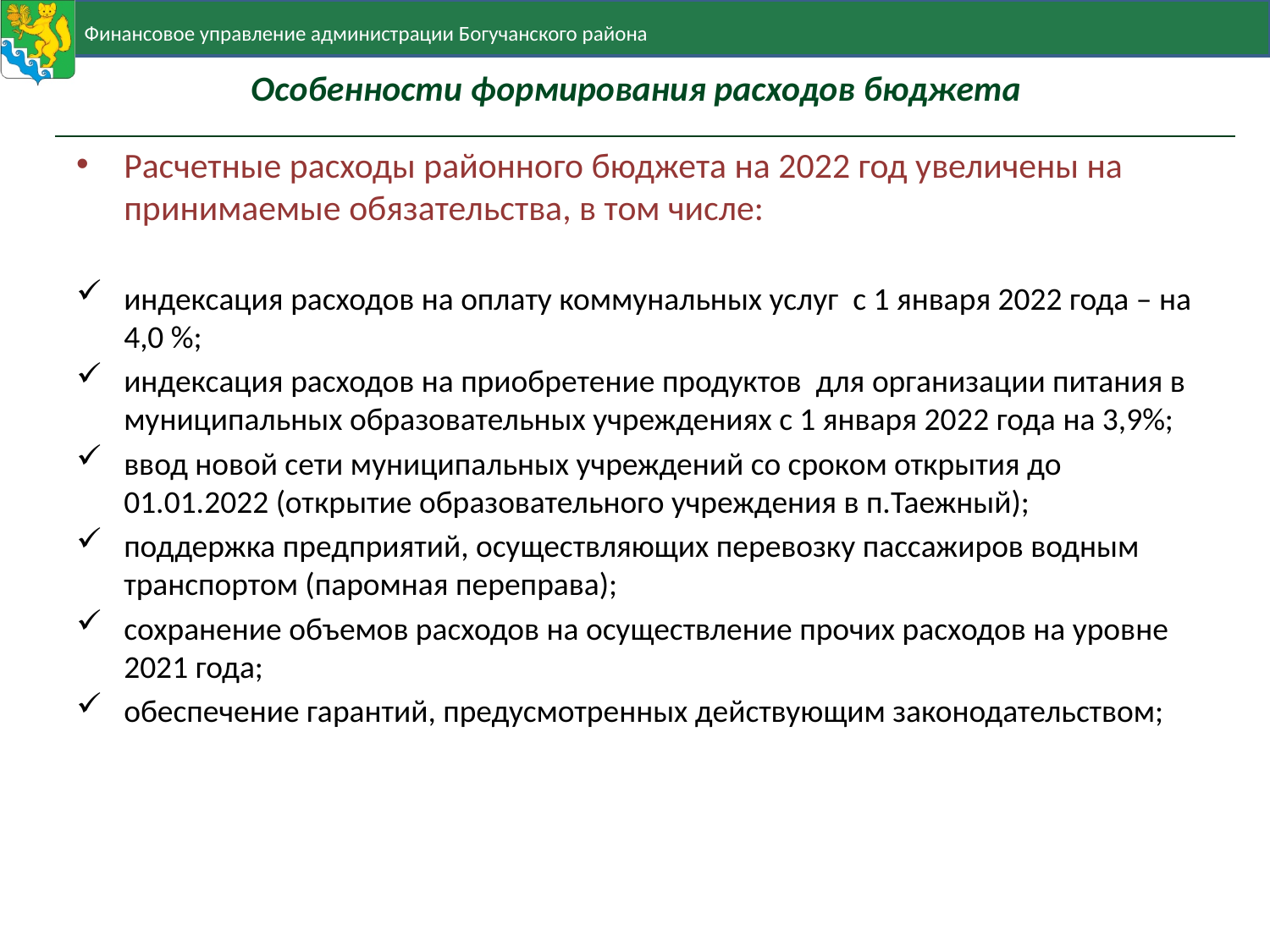

# Особенности формирования расходов бюджета
Расчетные расходы районного бюджета на 2022 год увеличены на принимаемые обязательства, в том числе:

индексация расходов на оплату коммунальных услуг  с 1 января 2022 года – на 4,0 %;
индексация расходов на приобретение продуктов  для организации питания в муниципальных образовательных учреждениях с 1 января 2022 года на 3,9%;
ввод новой сети муниципальных учреждений со сроком открытия до 01.01.2022 (открытие образовательного учреждения в п.Таежный);
поддержка предприятий, осуществляющих перевозку пассажиров водным транспортом (паромная переправа);
сохранение объемов расходов на осуществление прочих расходов на уровне 2021 года;
обеспечение гарантий, предусмотренных действующим законодательством;